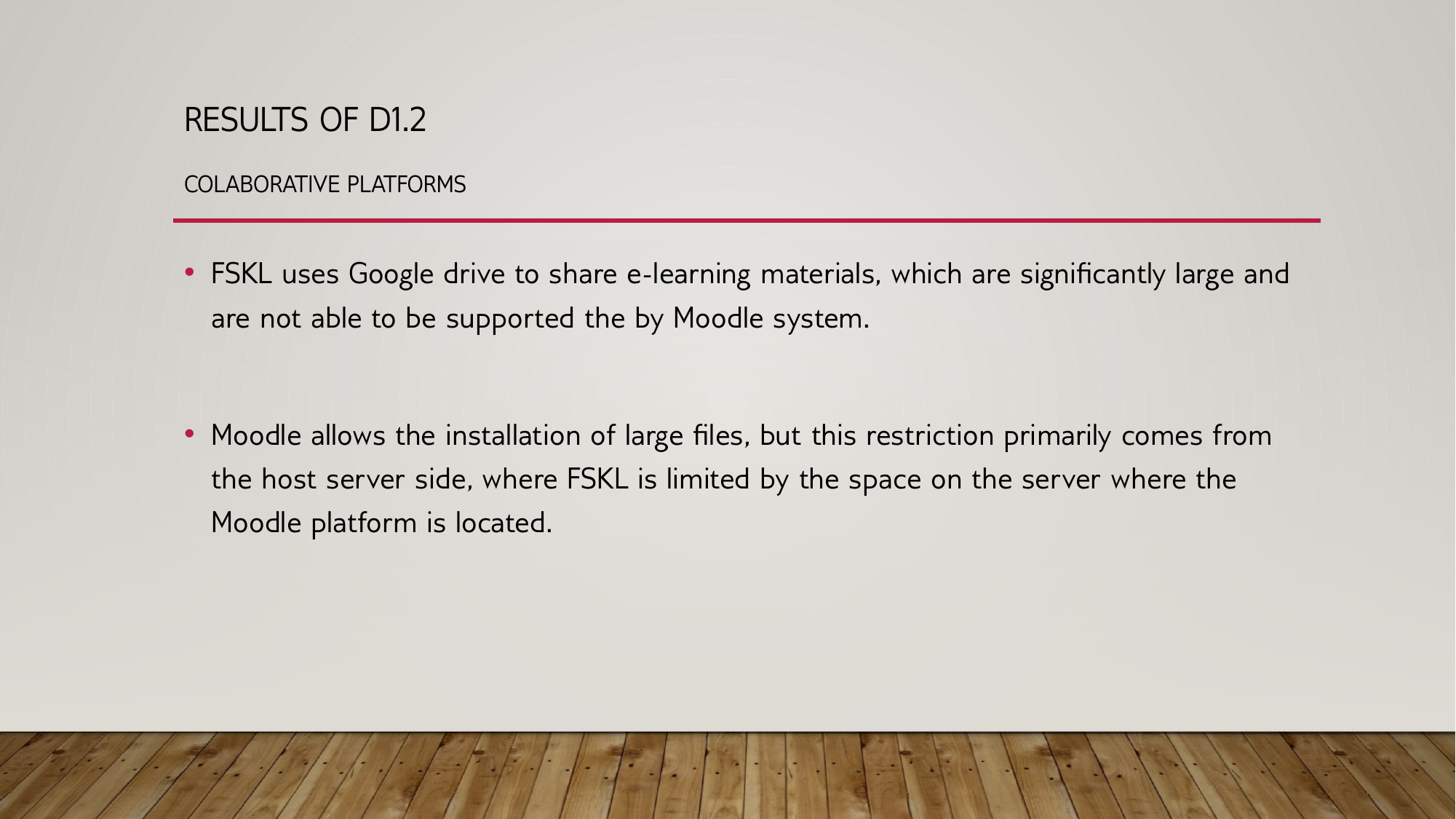

# Results of d1.2 Colaborative platforms
FSKL uses Google drive to share e-learning materials, which are significantly large and are not able to be supported the by Moodle system.

Moodle allows the installation of large files, but this restriction primarily comes from the host server side, where FSKL is limited by the space on the server where the Moodle platform is located.